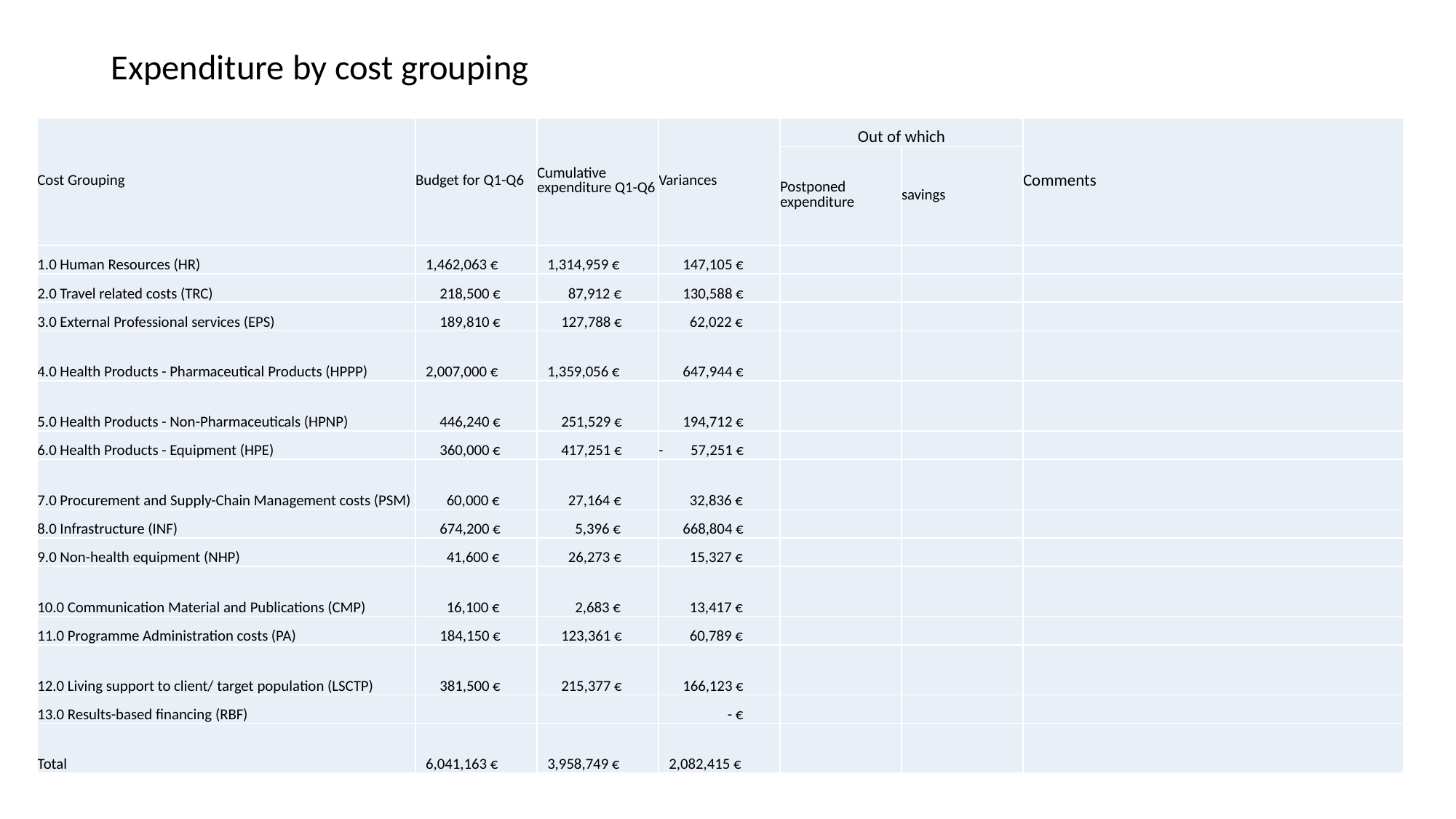

# Expenditure by cost grouping
| Cost Grouping | Budget for Q1-Q6 | Cumulative expenditure Q1-Q6 | Variances | Out of which |  | Comments |
| --- | --- | --- | --- | --- | --- | --- |
|  |  |  |  | Postponed expenditure | savings |  |
| 1.0 Human Resources (HR) | 1,462,063 € | 1,314,959 € | 147,105 € |  |  |  |
| 2.0 Travel related costs (TRC) | 218,500 € | 87,912 € | 130,588 € |  |  |  |
| 3.0 External Professional services (EPS) | 189,810 € | 127,788 € | 62,022 € |  |  |  |
| 4.0 Health Products - Pharmaceutical Products (HPPP) | 2,007,000 € | 1,359,056 € | 647,944 € |  |  |  |
| 5.0 Health Products - Non-Pharmaceuticals (HPNP) | 446,240 € | 251,529 € | 194,712 € |  |  |  |
| 6.0 Health Products - Equipment (HPE) | 360,000 € | 417,251 € | - 57,251 € |  |  |  |
| 7.0 Procurement and Supply-Chain Management costs (PSM) | 60,000 € | 27,164 € | 32,836 € |  |  |  |
| 8.0 Infrastructure (INF) | 674,200 € | 5,396 € | 668,804 € |  |  |  |
| 9.0 Non-health equipment (NHP) | 41,600 € | 26,273 € | 15,327 € |  |  |  |
| 10.0 Communication Material and Publications (CMP) | 16,100 € | 2,683 € | 13,417 € |  |  |  |
| 11.0 Programme Administration costs (PA) | 184,150 € | 123,361 € | 60,789 € |  |  |  |
| 12.0 Living support to client/ target population (LSCTP) | 381,500 € | 215,377 € | 166,123 € |  |  |  |
| 13.0 Results-based financing (RBF) |  |  | - € |  |  |  |
| Total | 6,041,163 € | 3,958,749 € | 2,082,415 € |  |  |  |